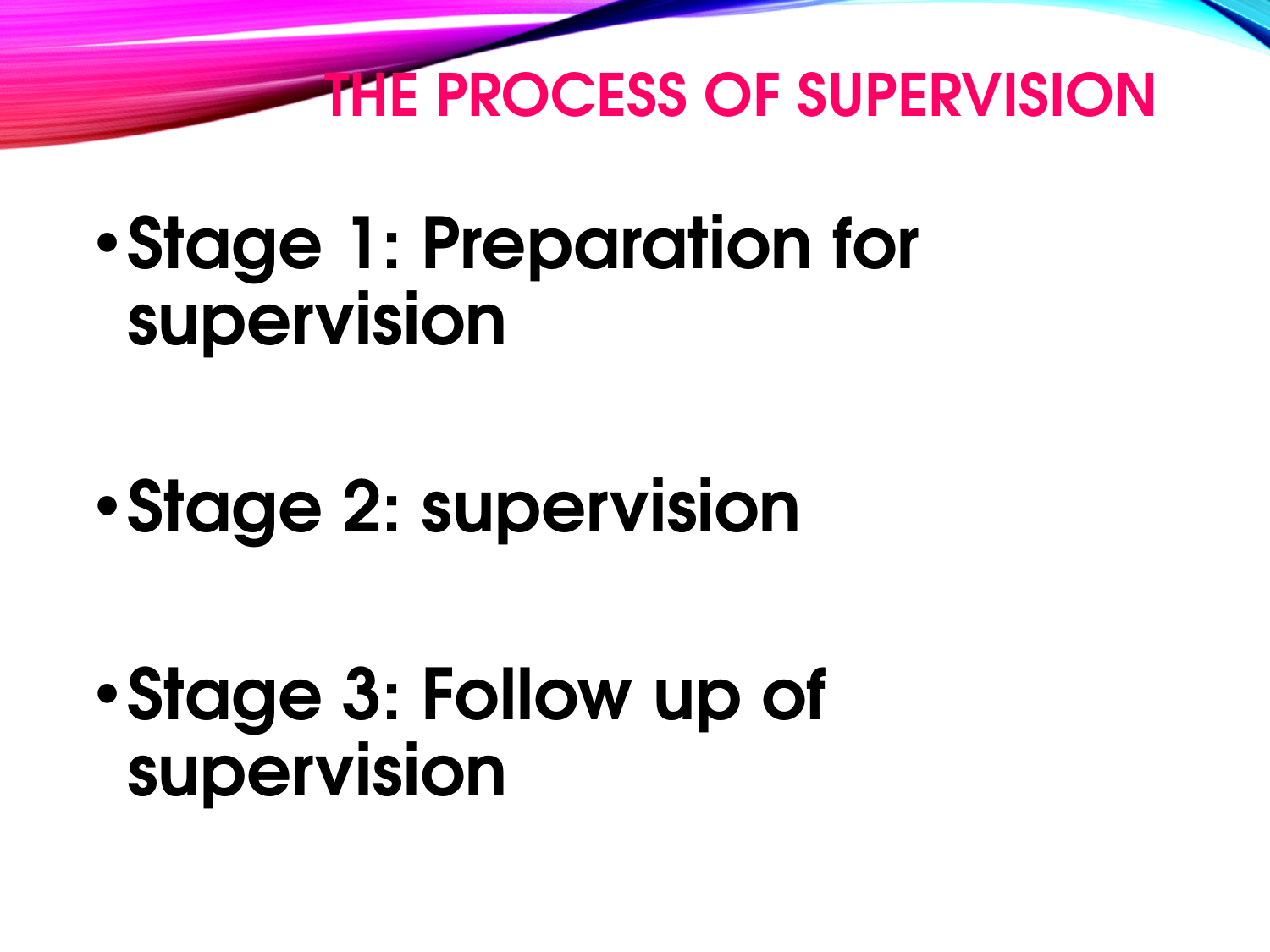

# The process of supervision
Stage 1: Preparation for supervision

Stage 2: supervision

Stage 3: Follow up of supervision